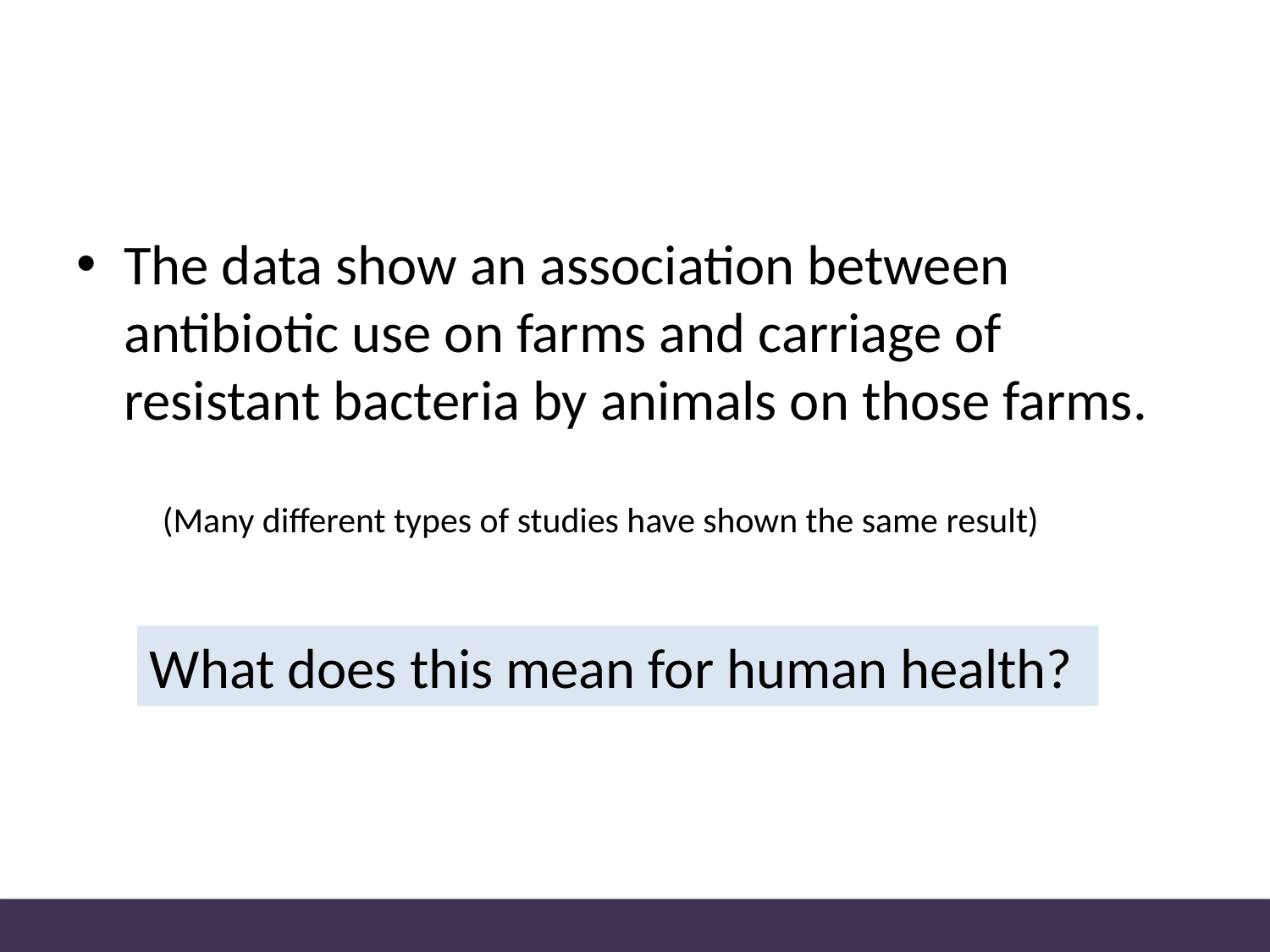

#
The data show an association between antibiotic use on farms and carriage of resistant bacteria by animals on those farms.
(Many different types of studies have shown the same result)
What does this mean for human health?